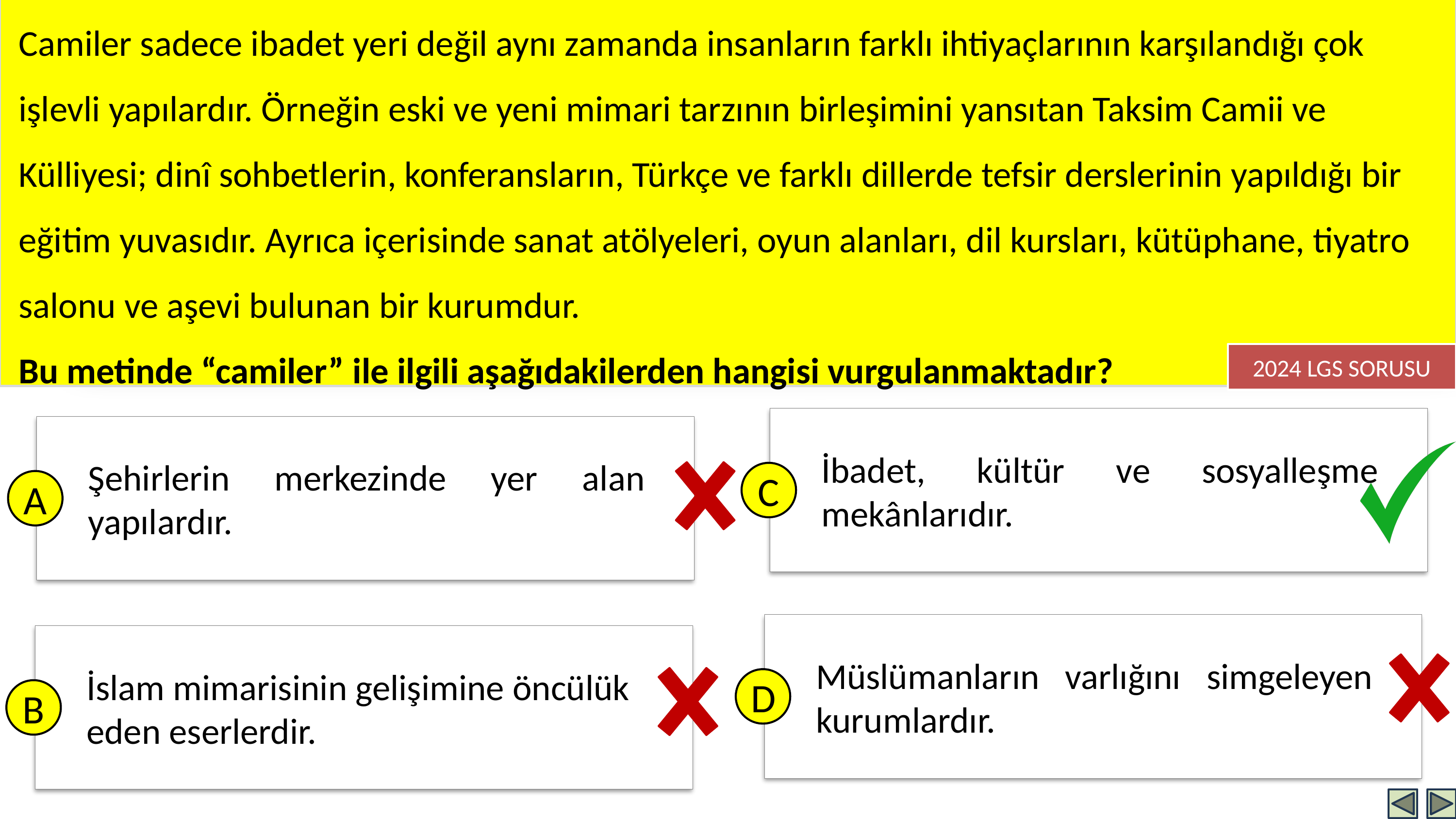

Camiler sadece ibadet yeri değil aynı zamanda insanların farklı ihtiyaçlarının karşılandığı çok işlevli yapılardır. Örneğin eski ve yeni mimari tarzının birleşimini yansıtan Taksim Camii ve Külliyesi; dinî sohbetlerin, konferansların, Türkçe ve farklı dillerde tefsir derslerinin yapıldığı bir eğitim yuvasıdır. Ayrıca içerisinde sanat atölyeleri, oyun alanları, dil kursları, kütüphane, tiyatro salonu ve aşevi bulunan bir kurumdur.
Bu metinde “camiler” ile ilgili aşağıdakilerden hangisi vurgulanmaktadır?
2024 LGS SORUSU
İbadet, kültür ve sosyalleşme mekânlarıdır.
C
Şehirlerin merkezinde yer alan yapılardır.
A

Müslümanların varlığını simgeleyen kurumlardır.
D
İslam mimarisinin gelişimine öncülük eden eserlerdir.
B